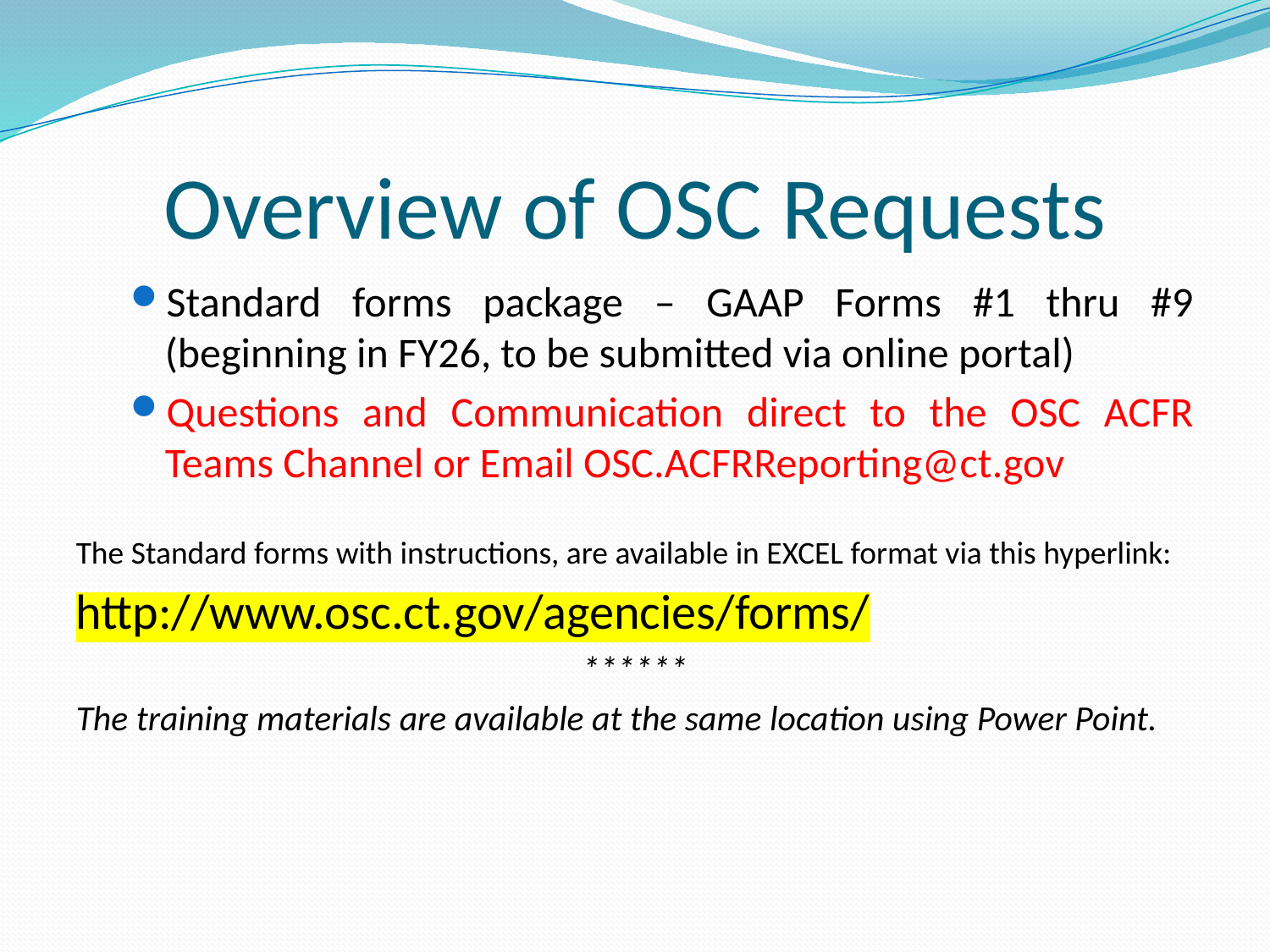

# Overview of OSC Requests
Standard forms package – GAAP Forms #1 thru #9 (beginning in FY26, to be submitted via online portal)
Questions and Communication direct to the OSC ACFR Teams Channel or Email OSC.ACFRReporting@ct.gov

The Standard forms with instructions, are available in EXCEL format via this hyperlink:
http://www.osc.ct.gov/agencies/forms/
******
The training materials are available at the same location using Power Point.